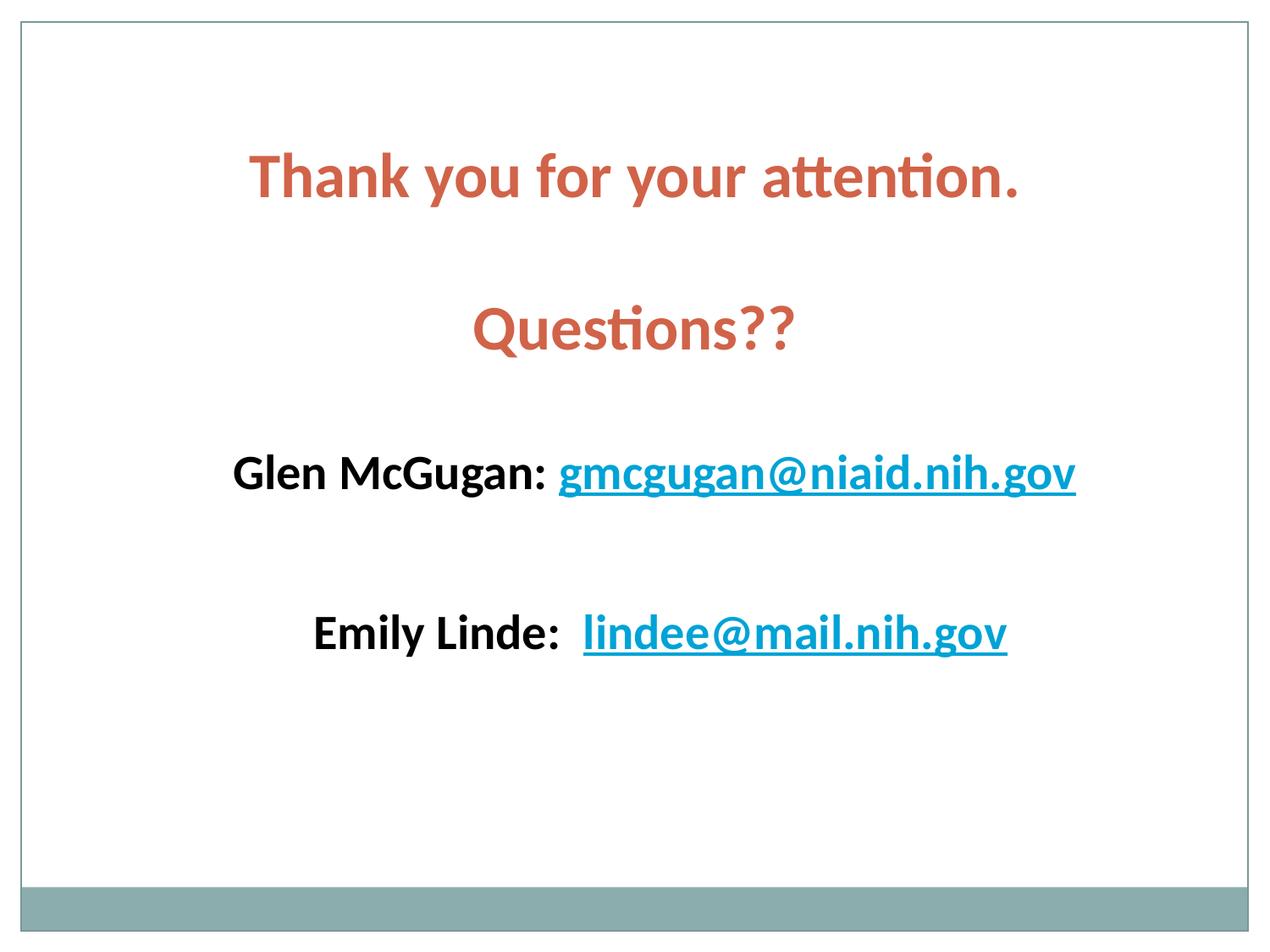

Thank you for your attention.
Questions??
Glen McGugan: gmcgugan@niaid.nih.gov

Emily Linde:  lindee@mail.nih.gov